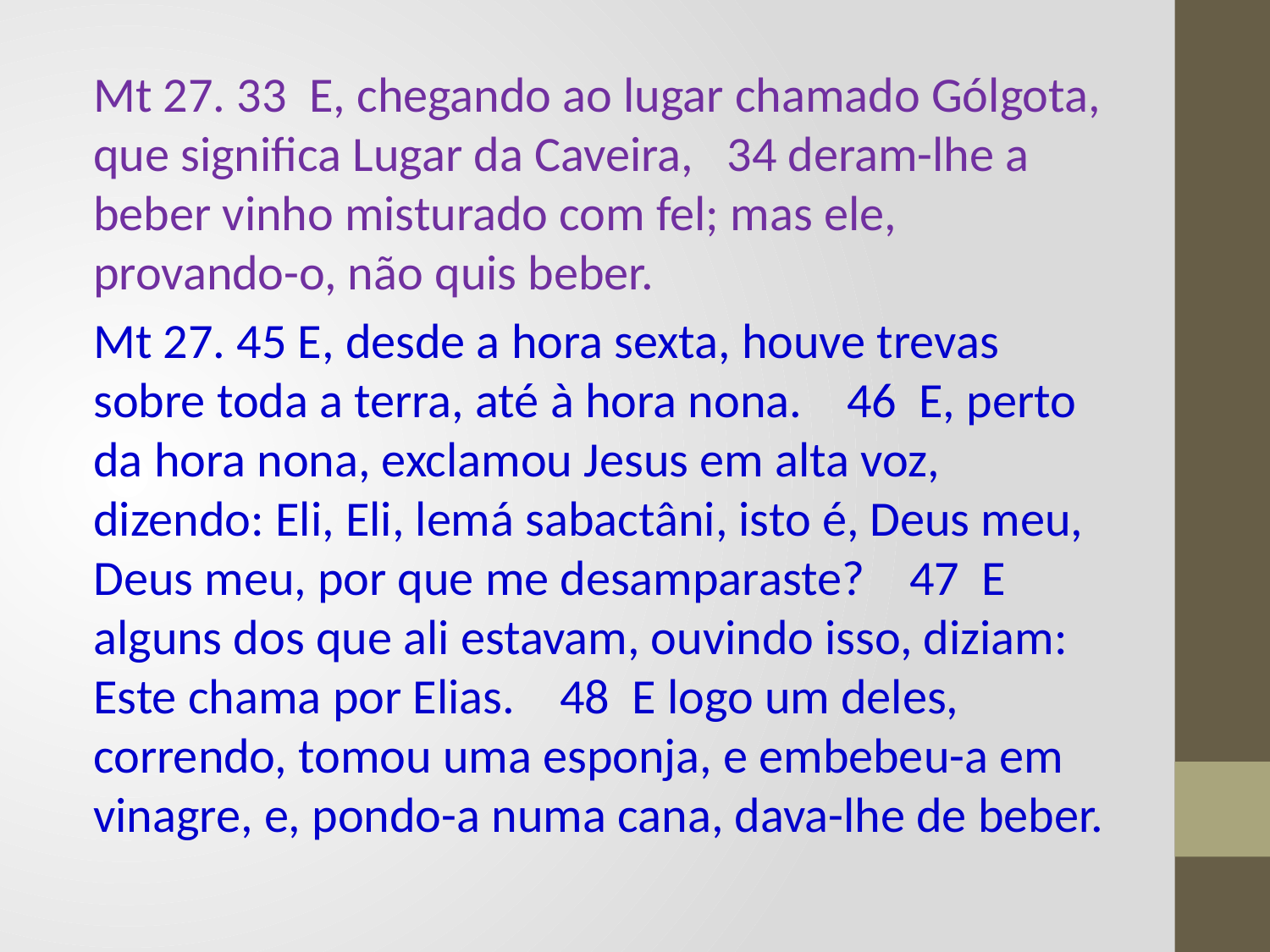

Mt 27. 33  E, chegando ao lugar chamado Gólgota, que significa Lugar da Caveira,   34 deram-lhe a beber vinho misturado com fel; mas ele, provando-o, não quis beber.
Mt 27. 45 E, desde a hora sexta, houve trevas sobre toda a terra, até à hora nona.    46  E, perto da hora nona, exclamou Jesus em alta voz, dizendo: Eli, Eli, lemá sabactâni, isto é, Deus meu, Deus meu, por que me desamparaste?    47  E alguns dos que ali estavam, ouvindo isso, diziam: Este chama por Elias.    48  E logo um deles, correndo, tomou uma esponja, e embebeu-a em vinagre, e, pondo-a numa cana, dava-lhe de beber.